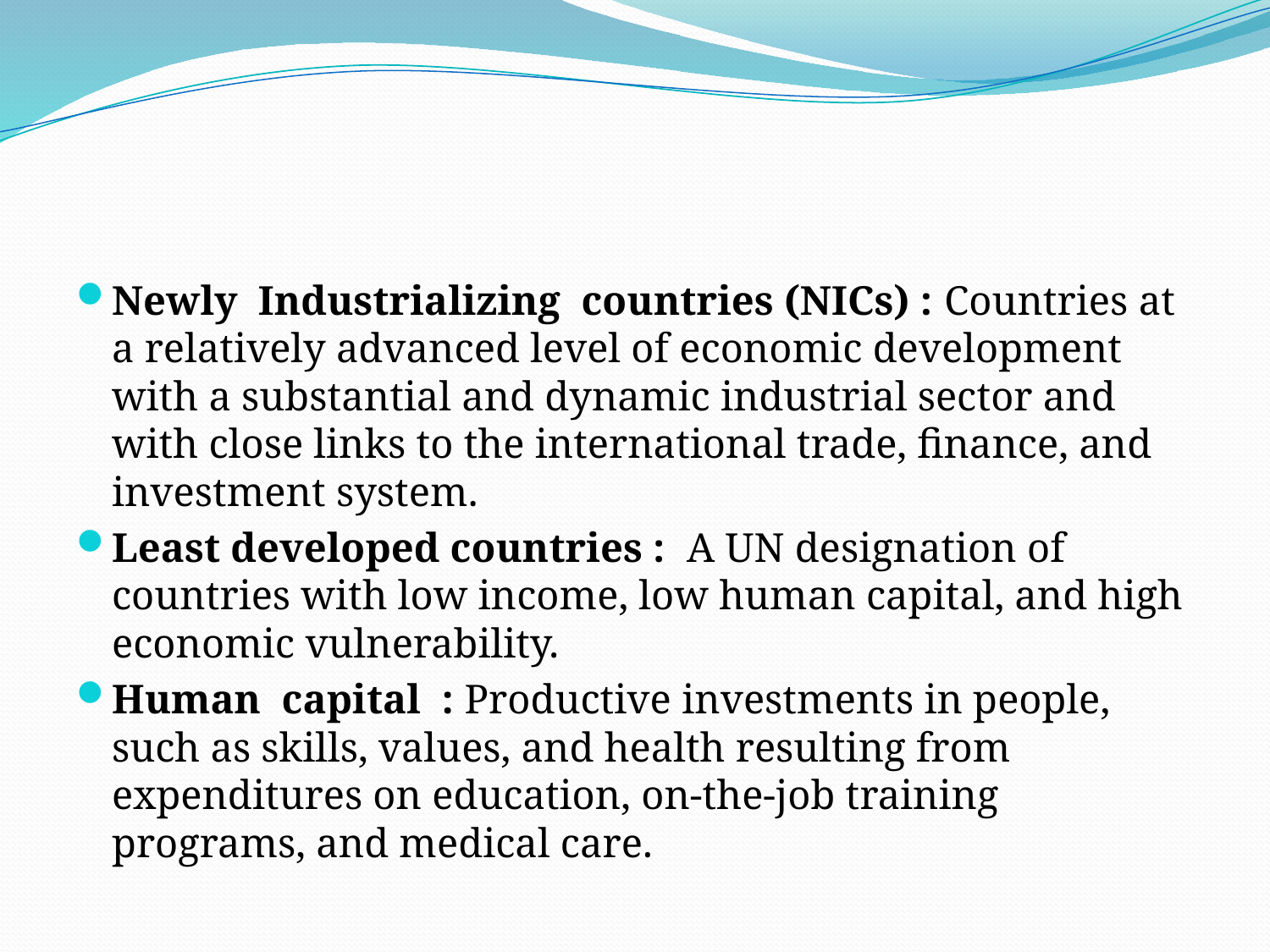

#
Newly  Industrializing  countries (NICs) : Countries at a relatively advanced level of economic development with a substantial and dynamic industrial sector and with close links to the international trade, finance, and investment system.
Least developed countries :  A UN designation of countries with low income, low human capital, and high economic vulnerability.
Human  capital  : Productive investments in people, such as skills, values, and health resulting from expenditures on education, on-the-job training programs, and medical care.